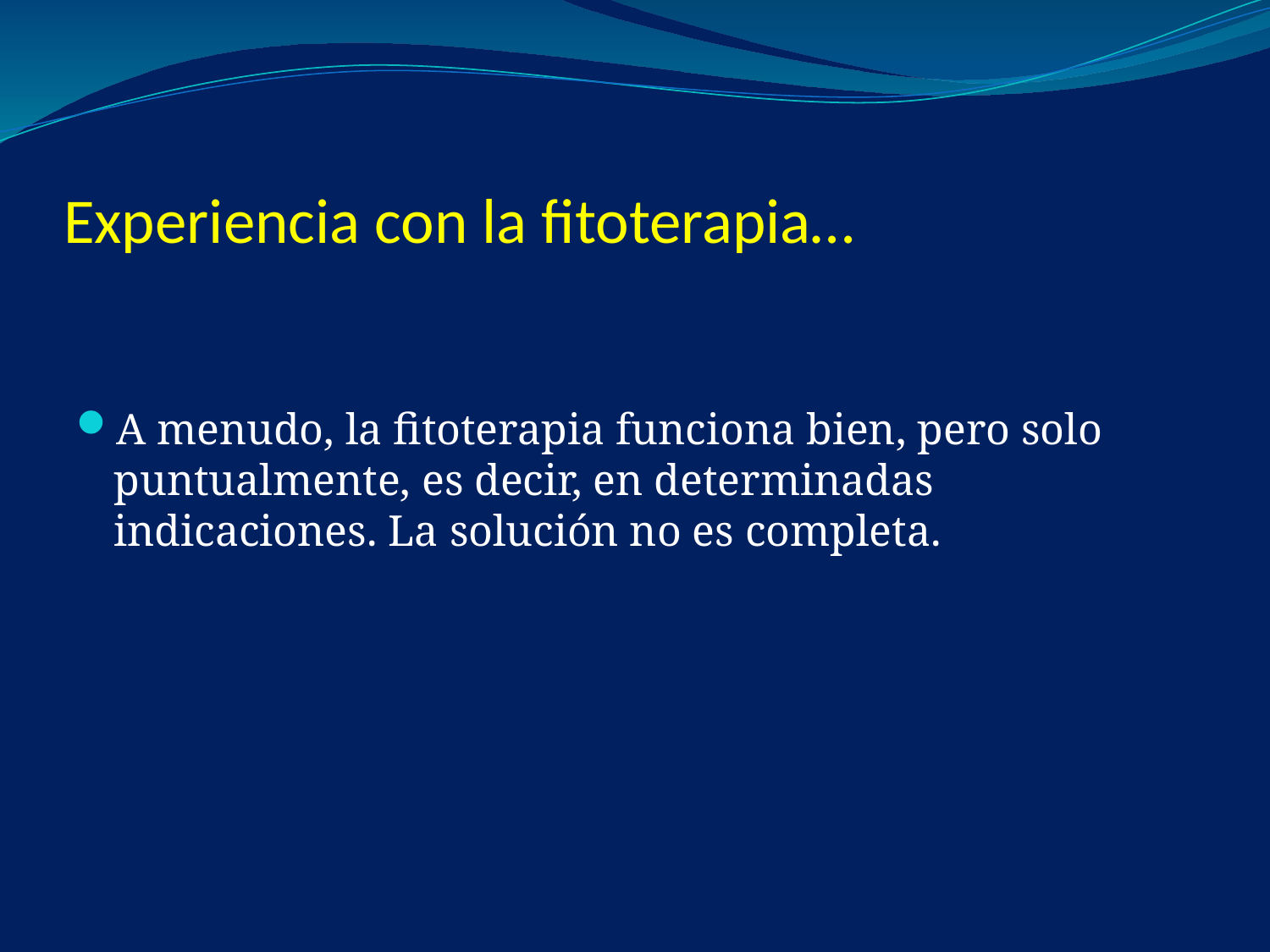

# Experiencia con la fitoterapia…

A menudo, la fitoterapia funciona bien, pero solo puntualmente, es decir, en determinadas indicaciones. La solución no es completa.